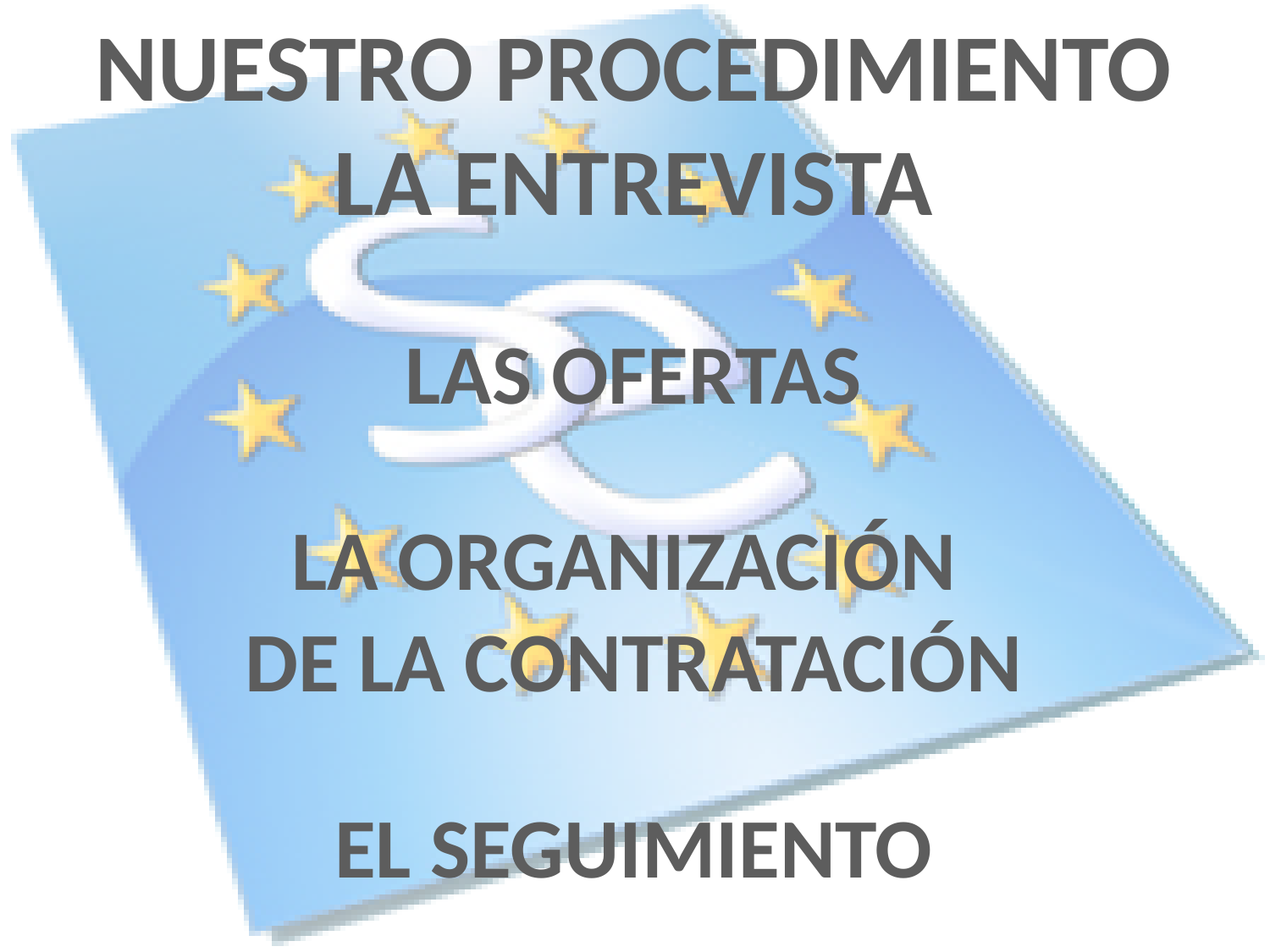

NUESTRO PROCEDIMIENTO
LA ENTREVISTA

LAS OFERTAS

LA ORGANIZACIÓN
DE LA CONTRATACIÓN

EL SEGUIMIENTO